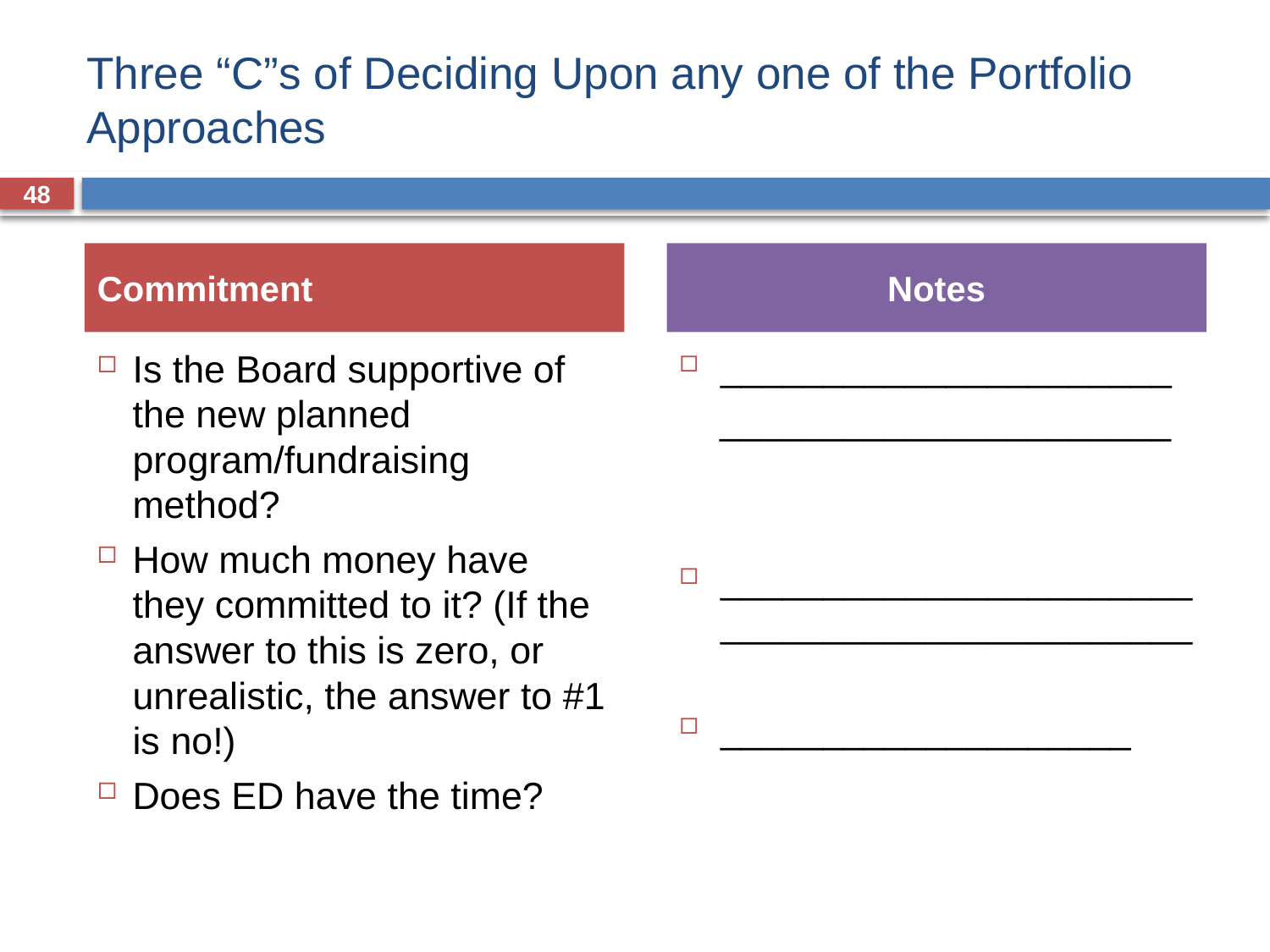

# Three “C”s of Deciding Upon any one of the Portfolio Approaches
48
Commitment
Notes
Is the Board supportive of the new planned program/fundraising method?
How much money have they committed to it? (If the answer to this is zero, or unrealistic, the answer to #1 is no!)
Does ED have the time?
______________________
    ______________________

_______________________ _______________________

____________________